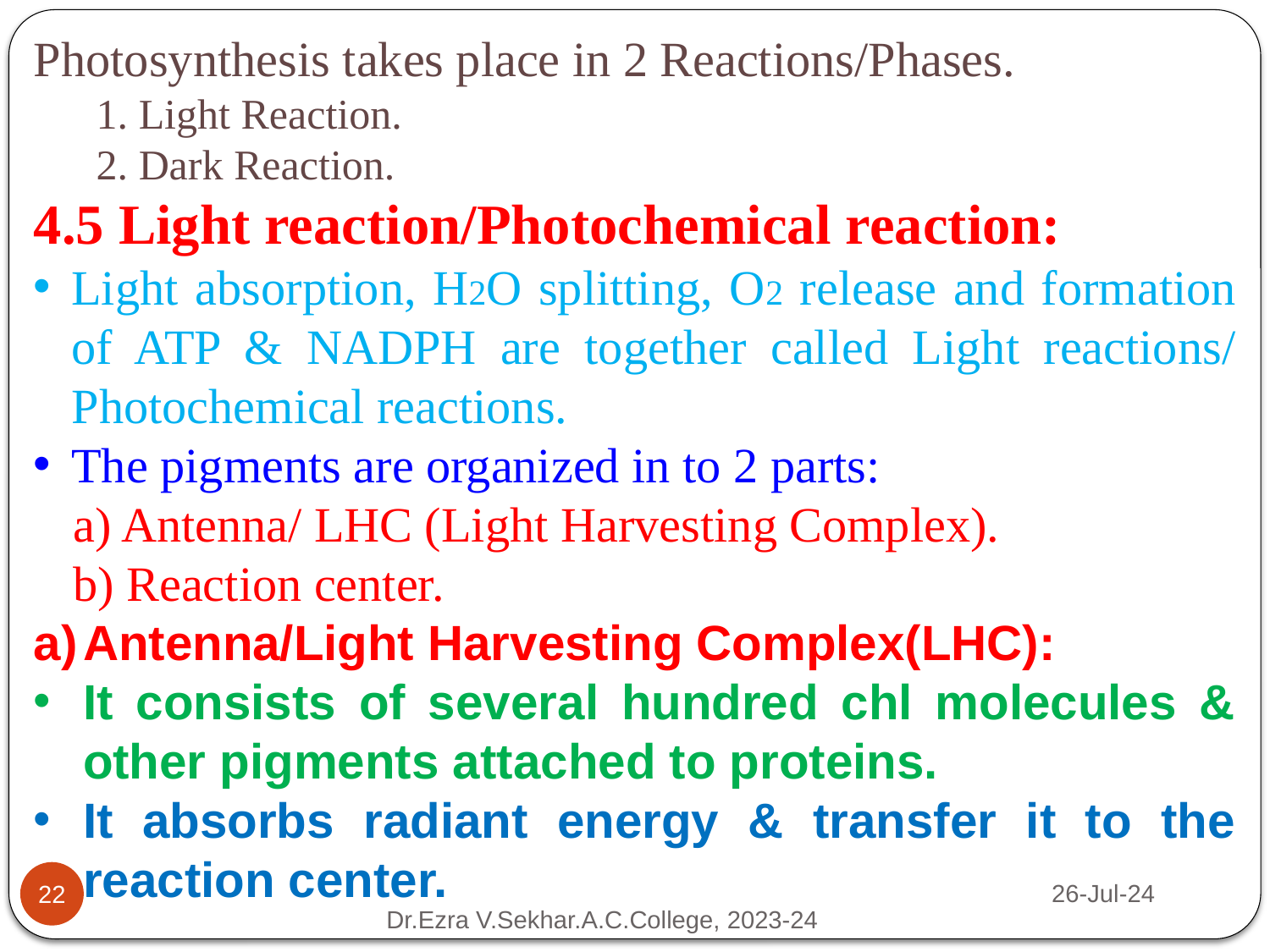

Photosynthesis takes place in 2 Reactions/Phases.
1. Light Reaction.
2. Dark Reaction.
4.5 Light reaction/Photochemical reaction:
Light absorption, H2O splitting, O2 release and formation of ATP & NADPH are together called Light reactions/ Photochemical reactions.
The pigments are organized in to 2 parts:
	a) Antenna/ LHC (Light Harvesting Complex).
	b) Reaction center.
Antenna/Light Harvesting Complex(LHC):
It consists of several hundred chl molecules & other pigments attached to proteins.
It absorbs radiant energy & transfer it to the reaction center.
26-Jul-24
22
Dr.Ezra V.Sekhar.A.C.College, 2023-24